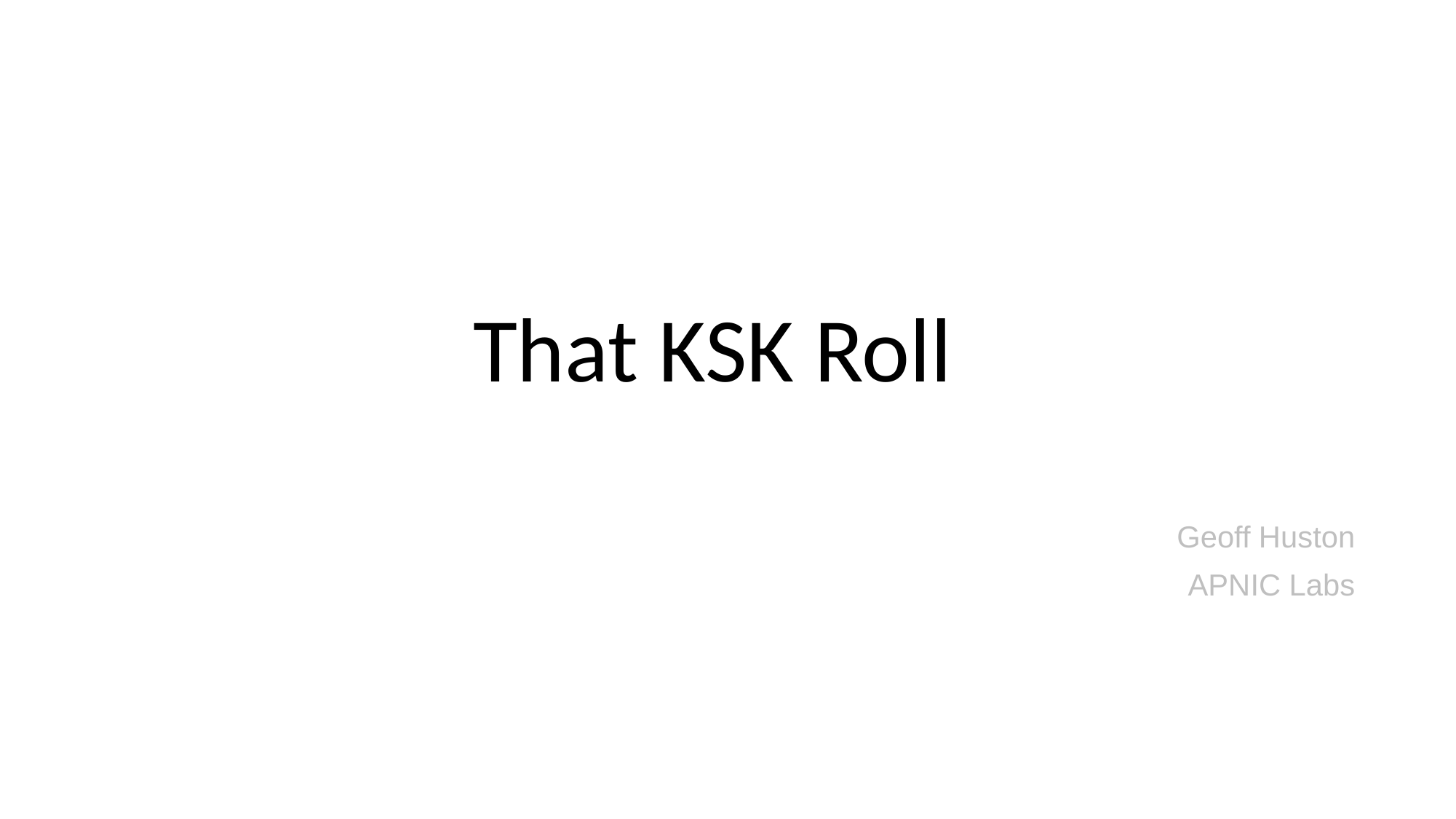

# That KSK Roll
Geoff Huston
APNIC Labs